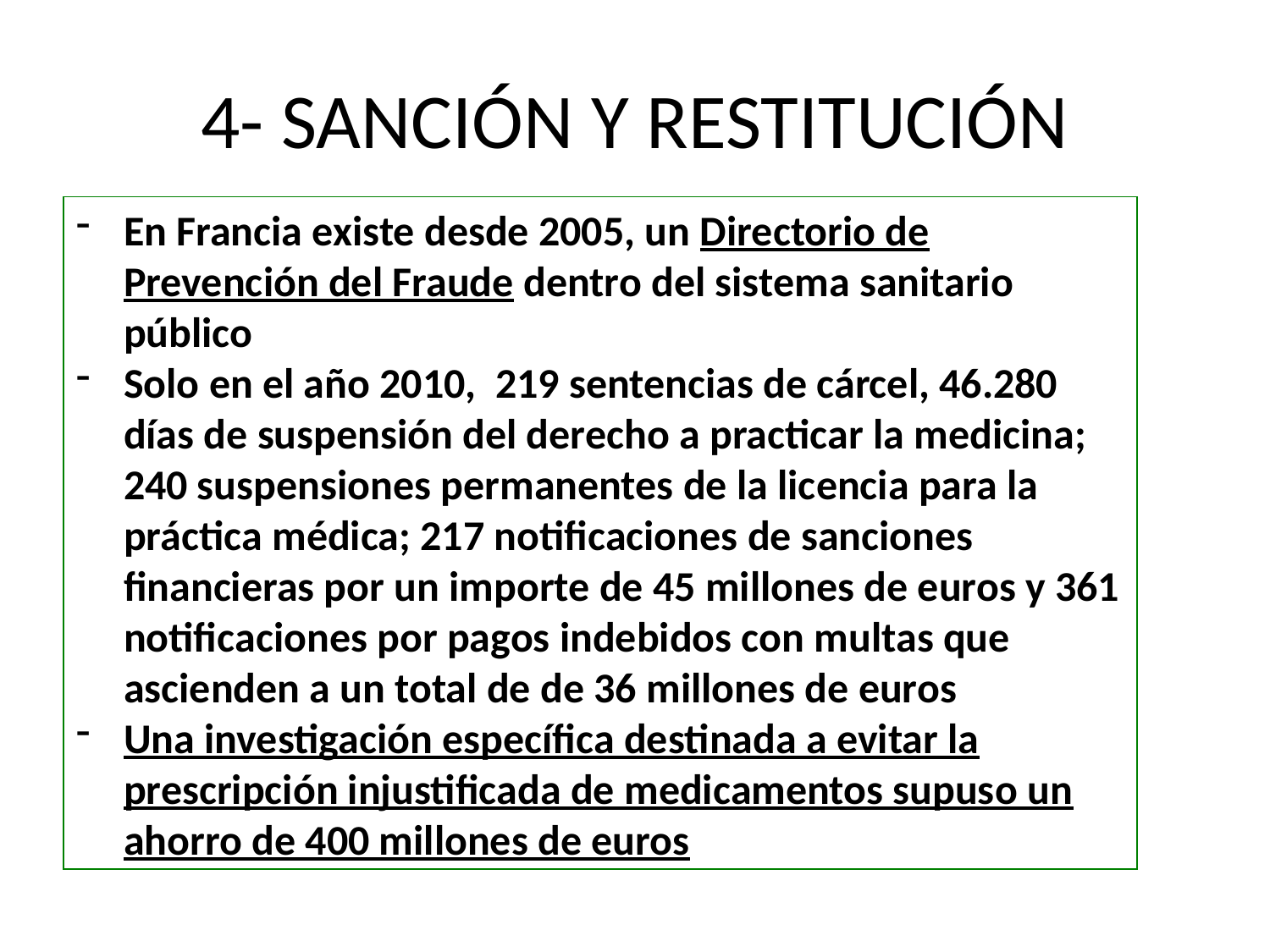

# 4- SANCIÓN Y RESTITUCIÓN
En Francia existe desde 2005, un Directorio de Prevención del Fraude dentro del sistema sanitario público
Solo en el año 2010,  219 sentencias de cárcel, 46.280 días de suspensión del derecho a practicar la medicina; 240 suspensiones permanentes de la licencia para la práctica médica; 217 notificaciones de sanciones financieras por un importe de 45 millones de euros y 361 notificaciones por pagos indebidos con multas que ascienden a un total de de 36 millones de euros
Una investigación específica destinada a evitar la prescripción injustificada de medicamentos supuso un ahorro de 400 millones de euros